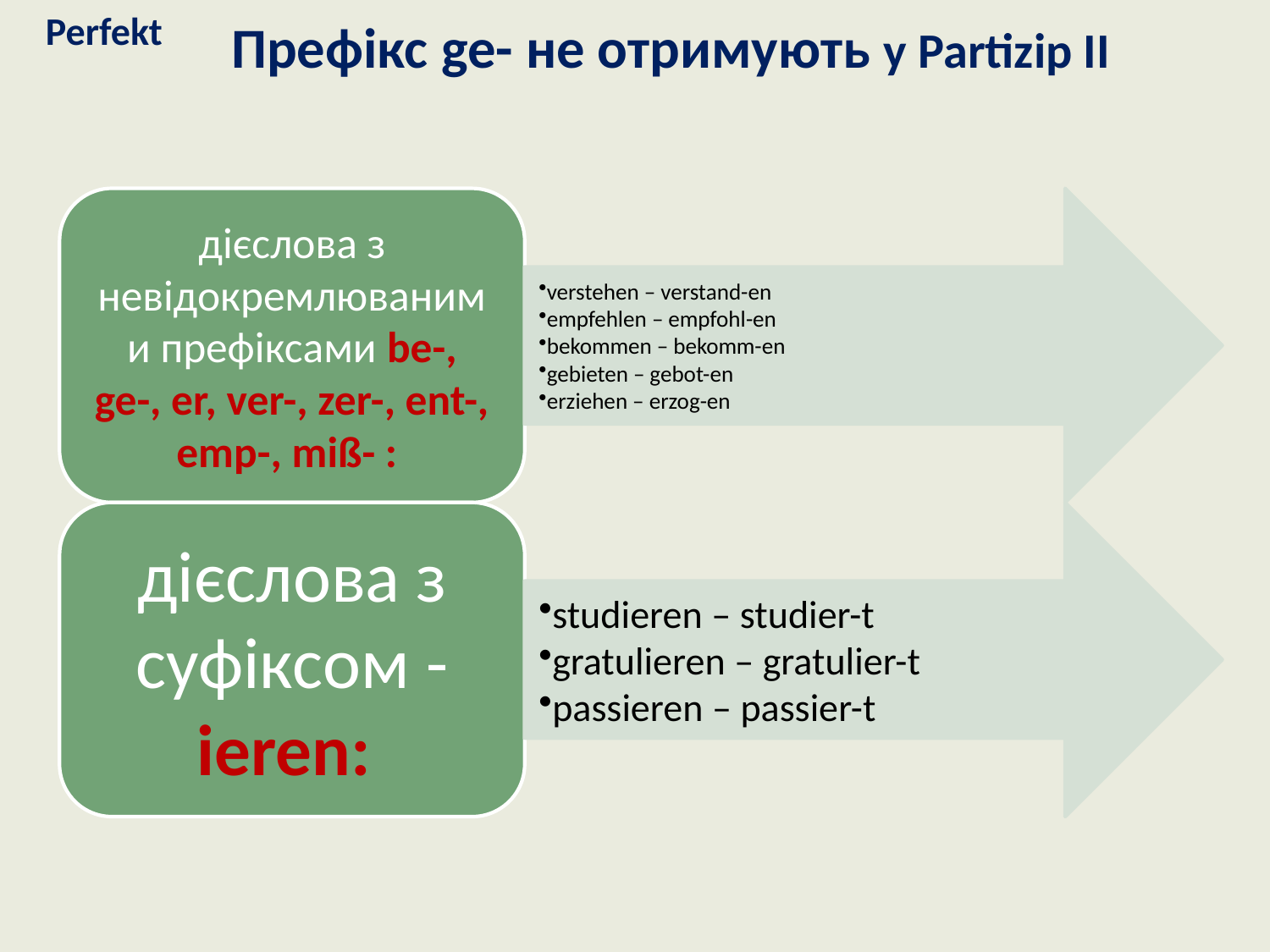

Perfekt
# Префікс ge- не отримують у Partizip II
дієслова з невідокремлюваними префіксами be-, ge-, er, ver-, zer-, ent-, emp-, miß- :
verstehen – verstand-en
дієслова з суфіксом -ieren:
studieren – studier-t
empfehlen – empfohl-en
bekommen – bekomm-en
gebieten – gebot-en
erziehen – erzog-en
gratulieren – gratulier-t
passieren – passier-t